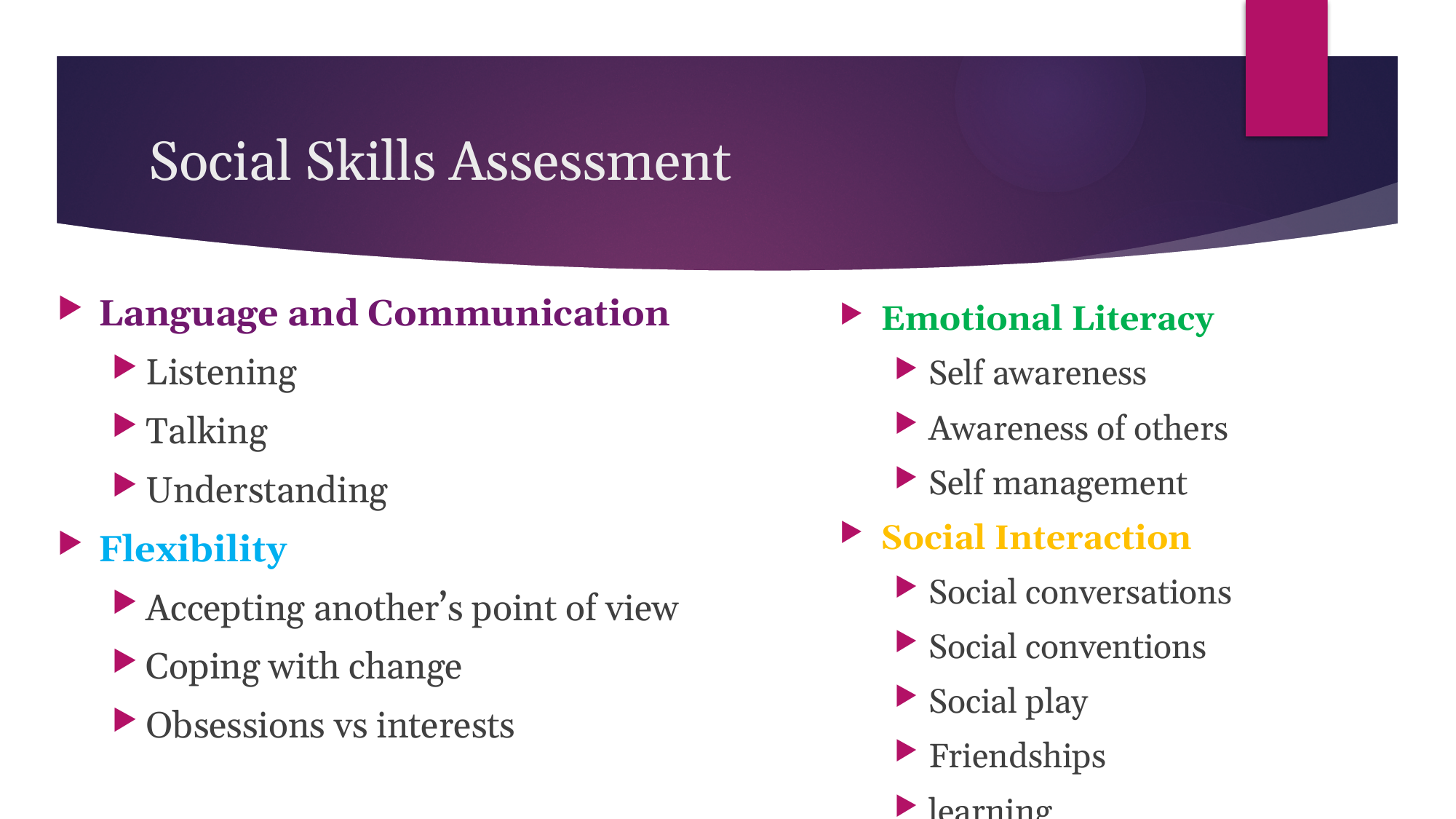

# Social Skills Assessment
Language and Communication
Listening
Talking
Understanding
Flexibility
Accepting another’s point of view
Coping with change
Obsessions vs interests

Emotional Literacy
Self awareness
Awareness of others
Self management
Social Interaction
Social conversations
Social conventions
Social play
Friendships
learning